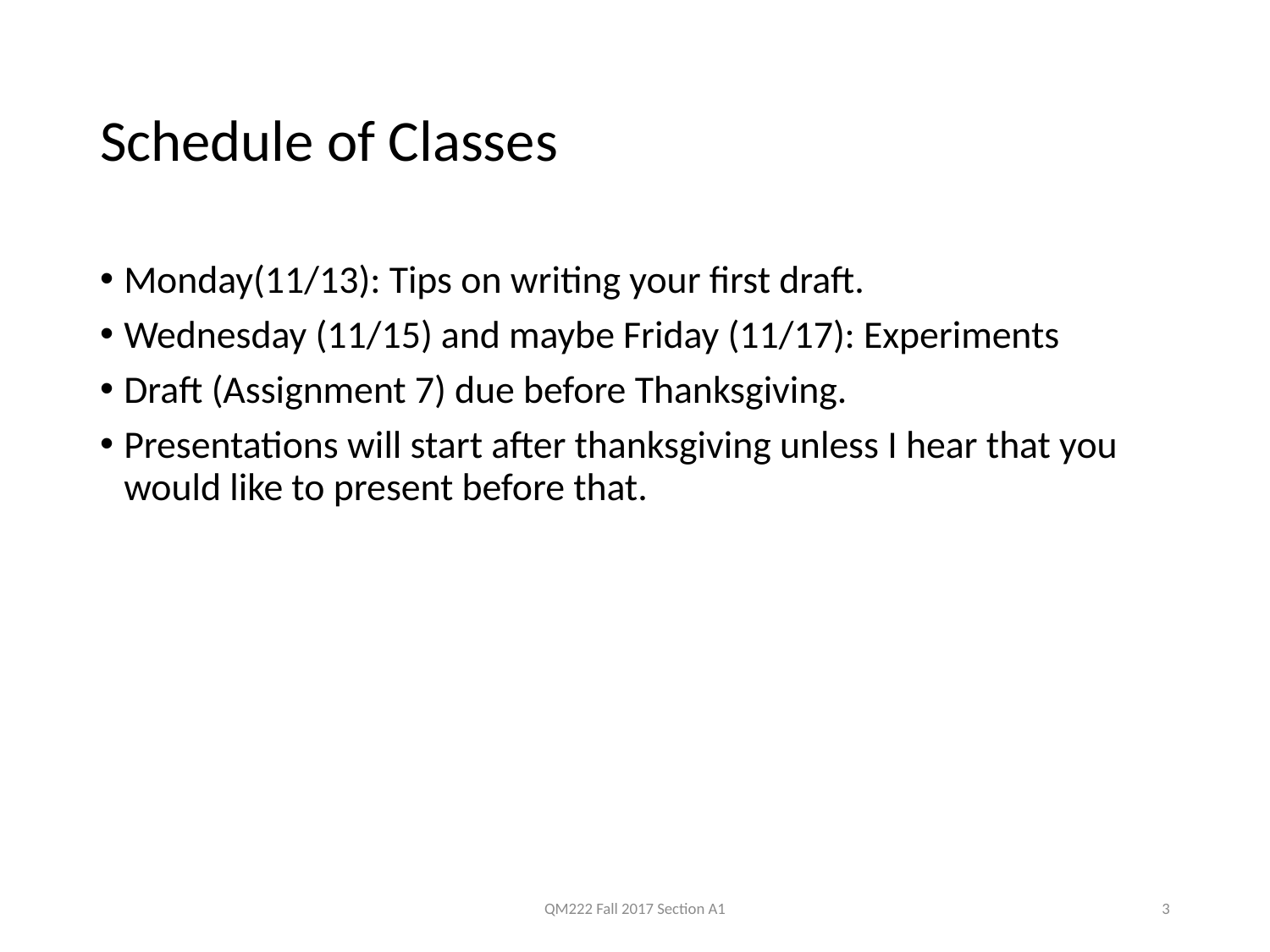

# Schedule of Classes
Monday(11/13): Tips on writing your first draft.
Wednesday (11/15) and maybe Friday (11/17): Experiments
Draft (Assignment 7) due before Thanksgiving.
Presentations will start after thanksgiving unless I hear that you would like to present before that.
QM222 Fall 2017 Section A1
3